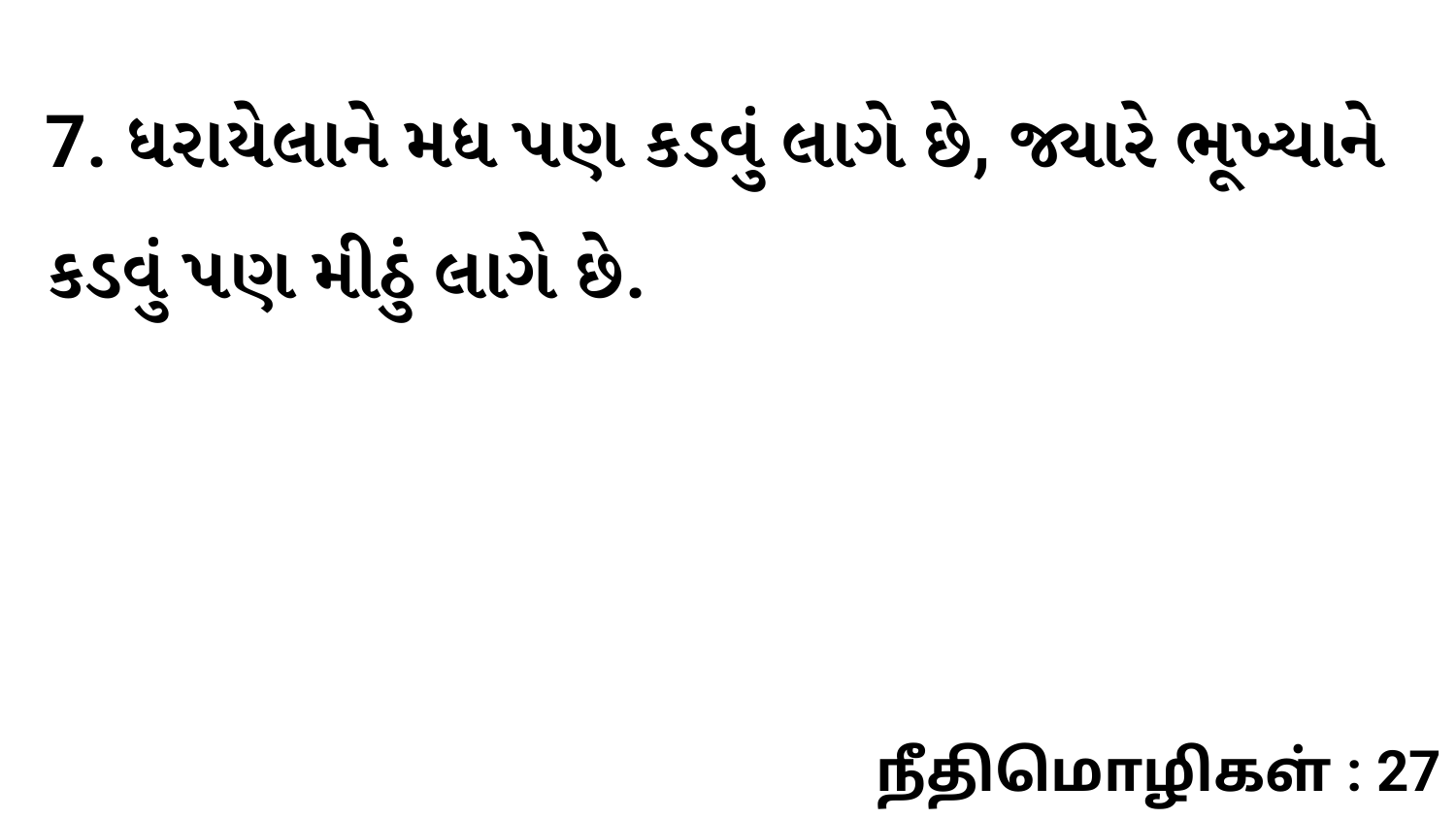

7. ધરાયેલાને મધ પણ કડવું લાગે છે, જ્યારે ભૂખ્યાને કડવું પણ મીઠું લાગે છે.
நீதிமொழிகள் : 27